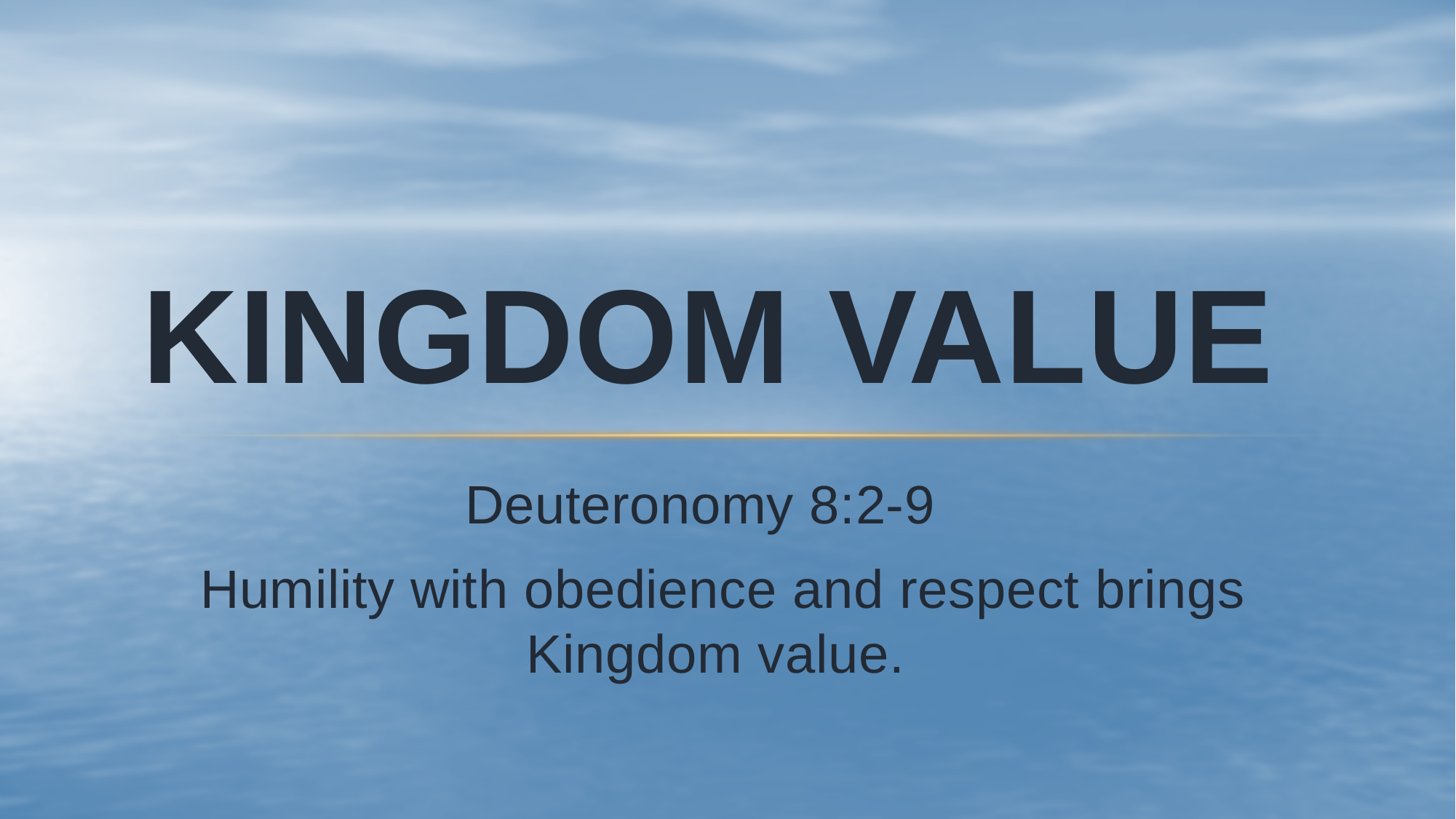

# Kingdom Value
Deuteronomy 8:2-9
Humility with obedience and respect brings Kingdom value.